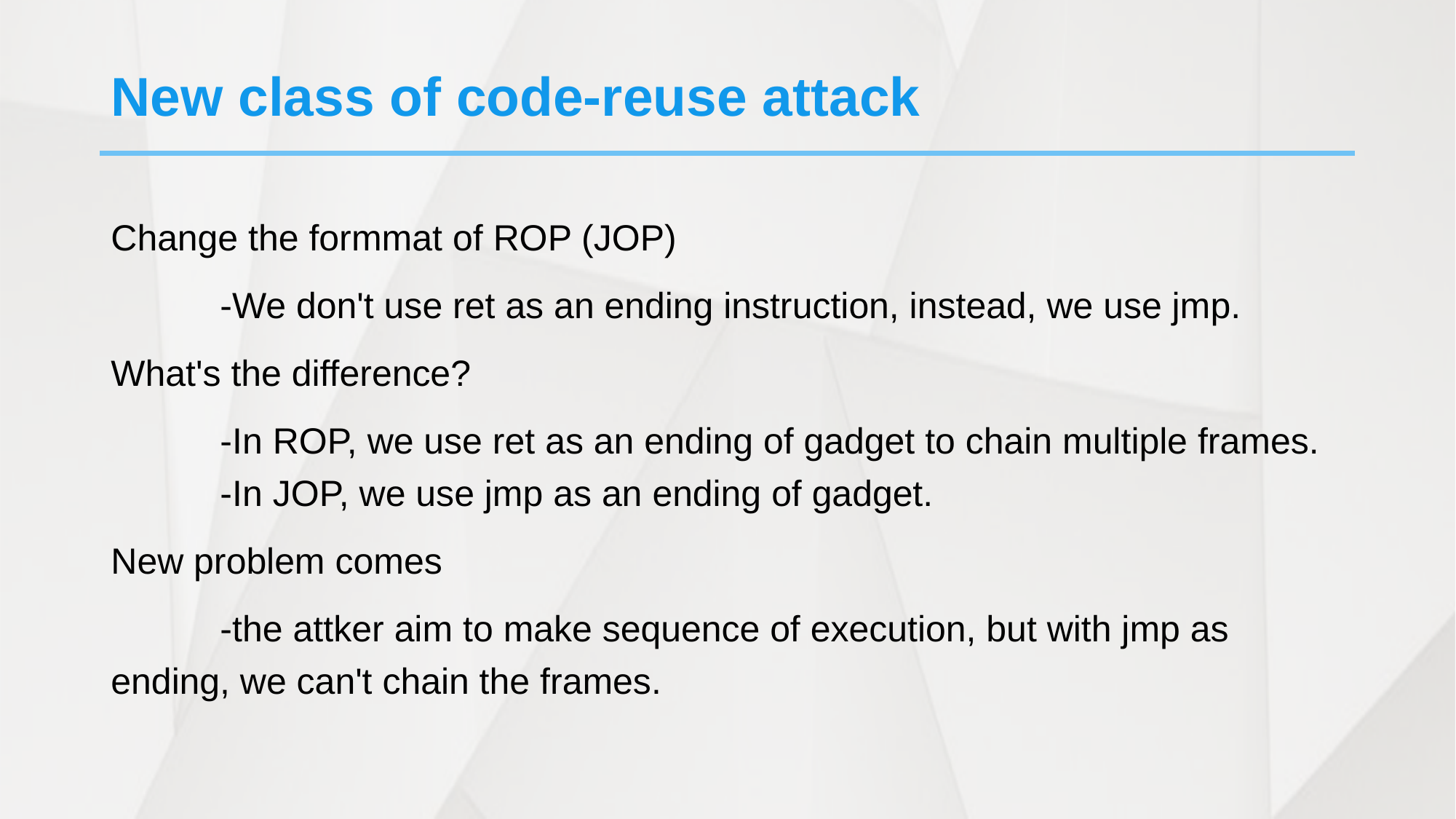

New class of code-reuse attack
Change the formmat of ROP (JOP)
	-We don't use ret as an ending instruction, instead, we use jmp.
What's the difference?
	-In ROP, we use ret as an ending of gadget to chain multiple frames. 	-In JOP, we use jmp as an ending of gadget.
New problem comes
	-the attker aim to make sequence of execution, but with jmp as ending, we can't chain the frames.